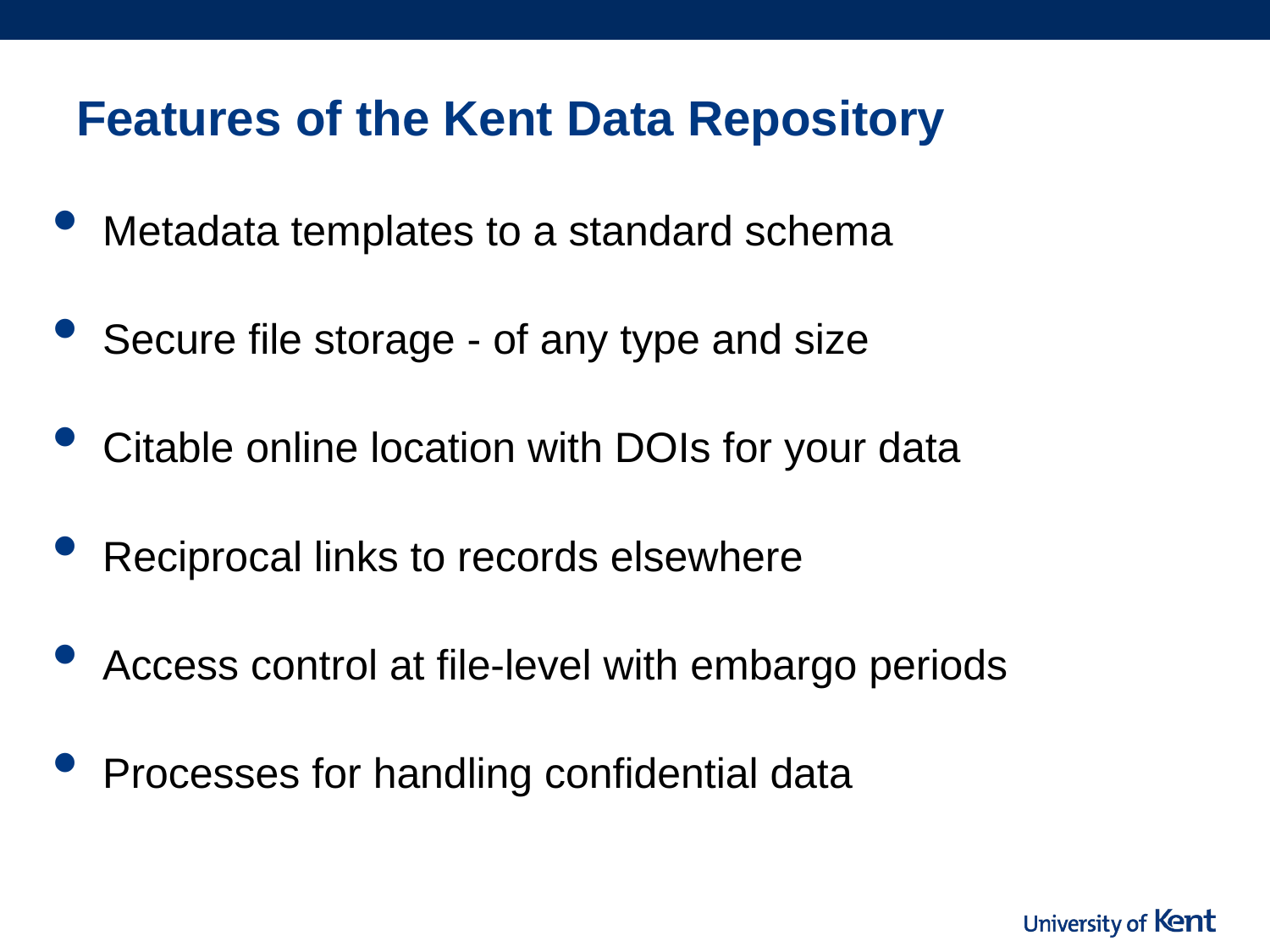

# Features of the Kent Data Repository
Metadata templates to a standard schema
Secure file storage - of any type and size
Citable online location with DOIs for your data
Reciprocal links to records elsewhere
Access control at file-level with embargo periods
Processes for handling confidential data